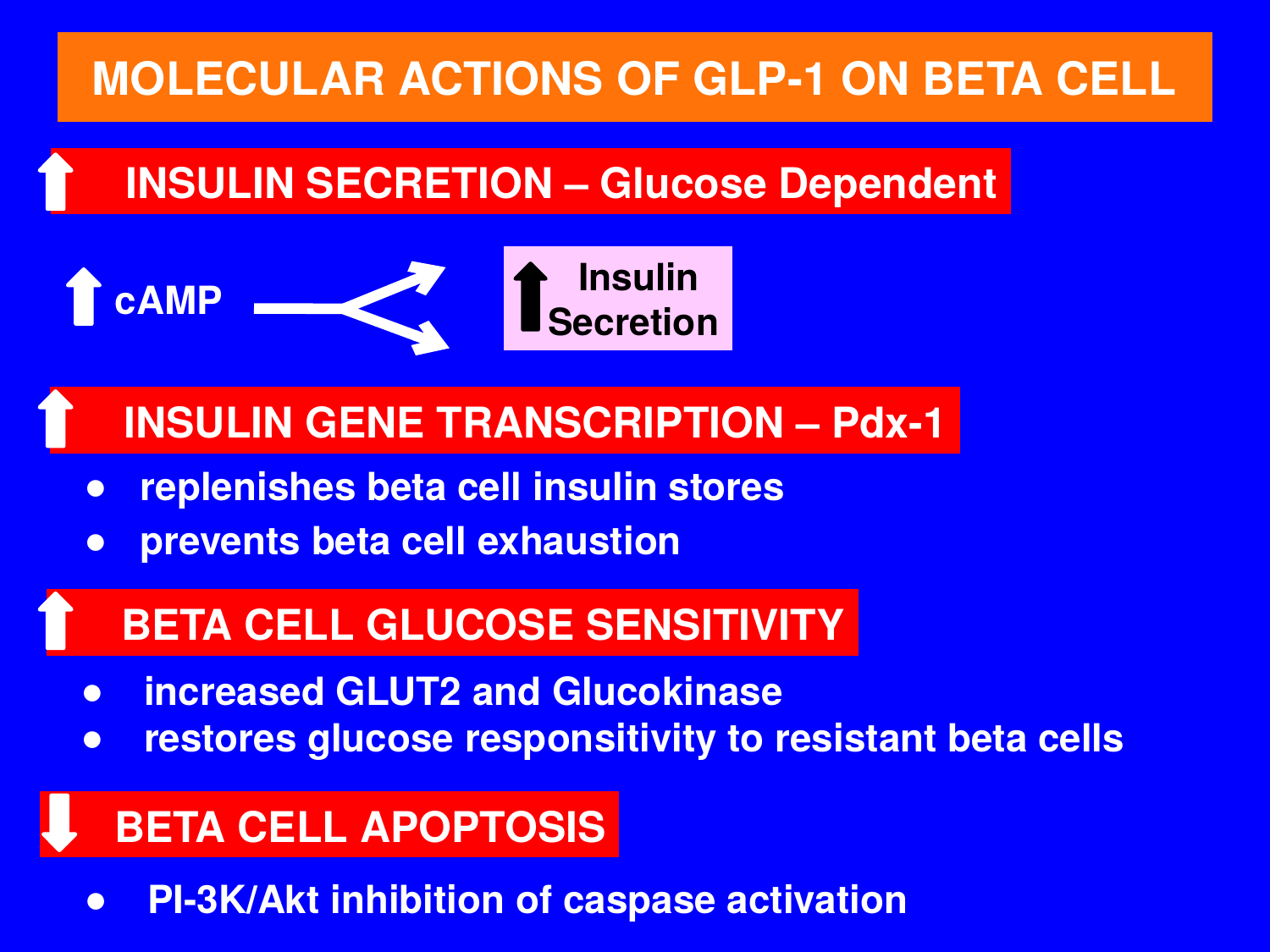

# MOLECULAR ACTIONS OF GLP-1 ON BETA CELL
     INSULIN SECRETION – Glucose Dependent

    Insulin
   Secretion

cAMP
     INSULIN GENE TRANSCRIPTION – Pdx-1

replenishes beta cell insulin stores
prevents beta cell exhaustion

     BETA CELL GLUCOSE SENSITIVITY

increased GLUT2 and Glucokinase
restores glucose responsitivity to resistant beta cells
     BETA CELL APOPTOSIS

PI-3K/Akt inhibition of caspase activation